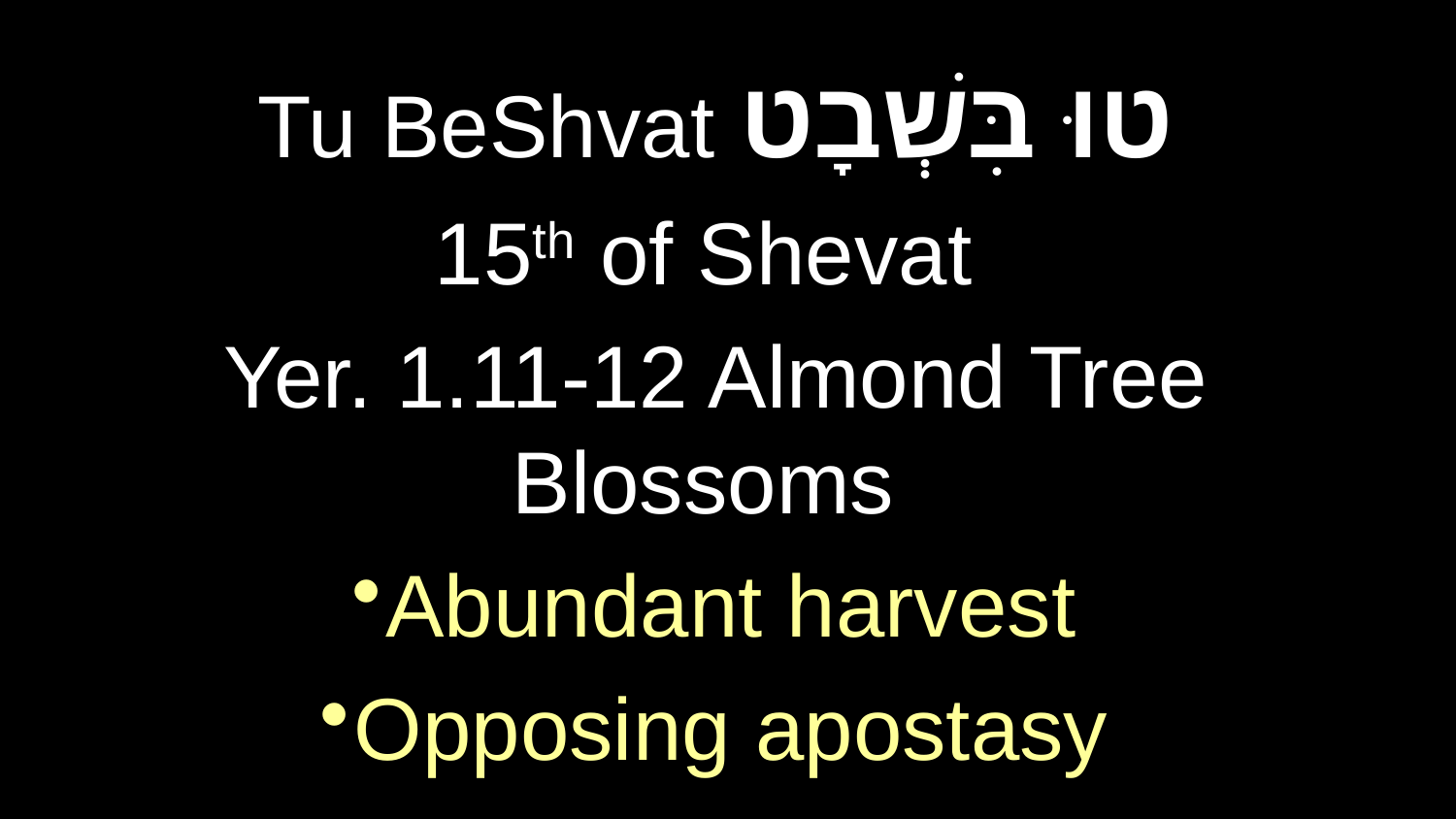

Tu BeShvat טוּ בִּשְׁבָט
 15th of Shevat
Yer. 1.11-12 Almond Tree Blossoms
Abundant harvest
Opposing apostasy